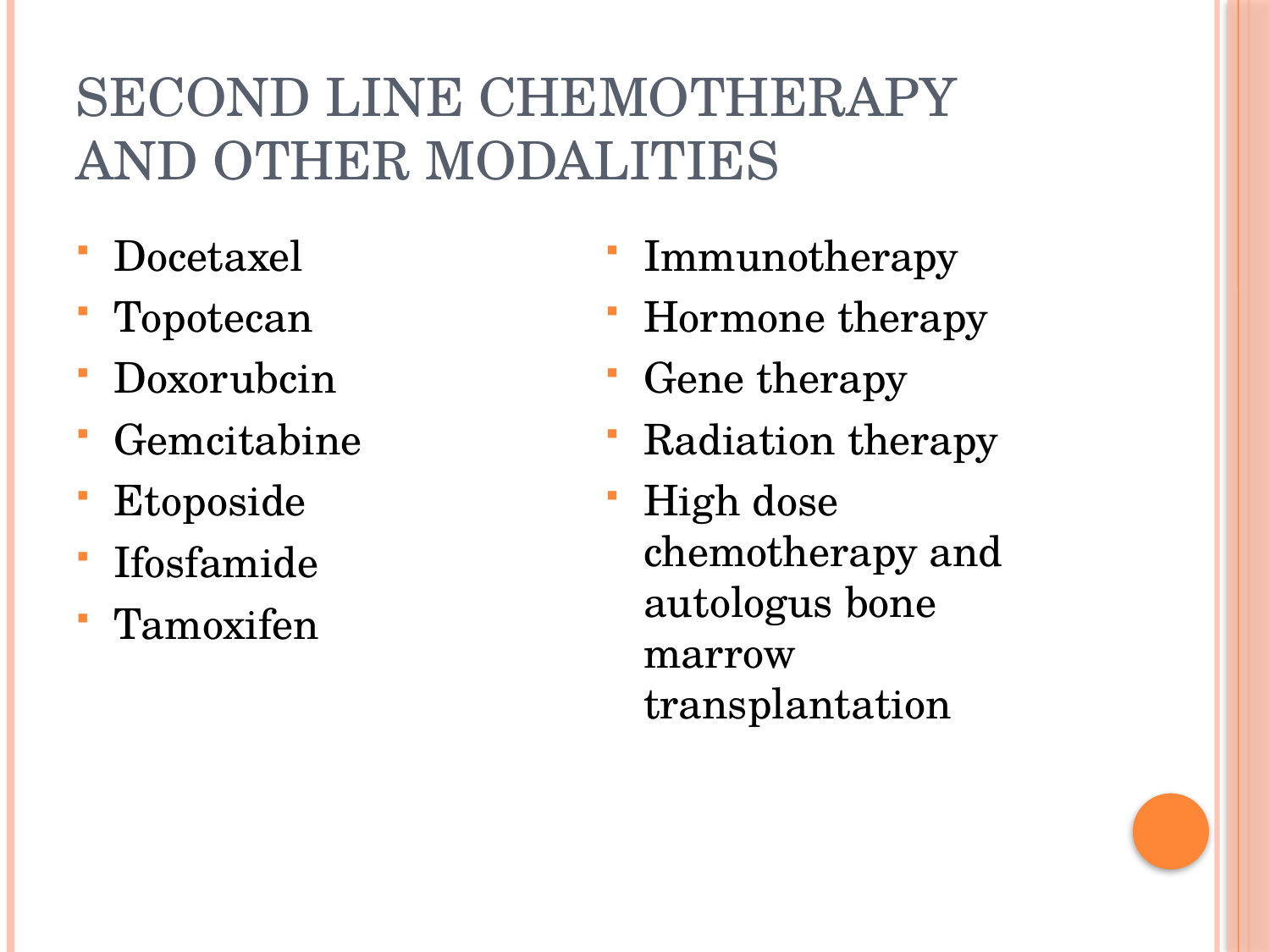

# Second line chemotherapy and other modalities
Docetaxel
Topotecan
Doxorubcin
Gemcitabine
Etoposide
Ifosfamide
Tamoxifen

Immunotherapy
Hormone therapy
Gene therapy
Radiation therapy
High dose chemotherapy and autologus bone marrow transplantation